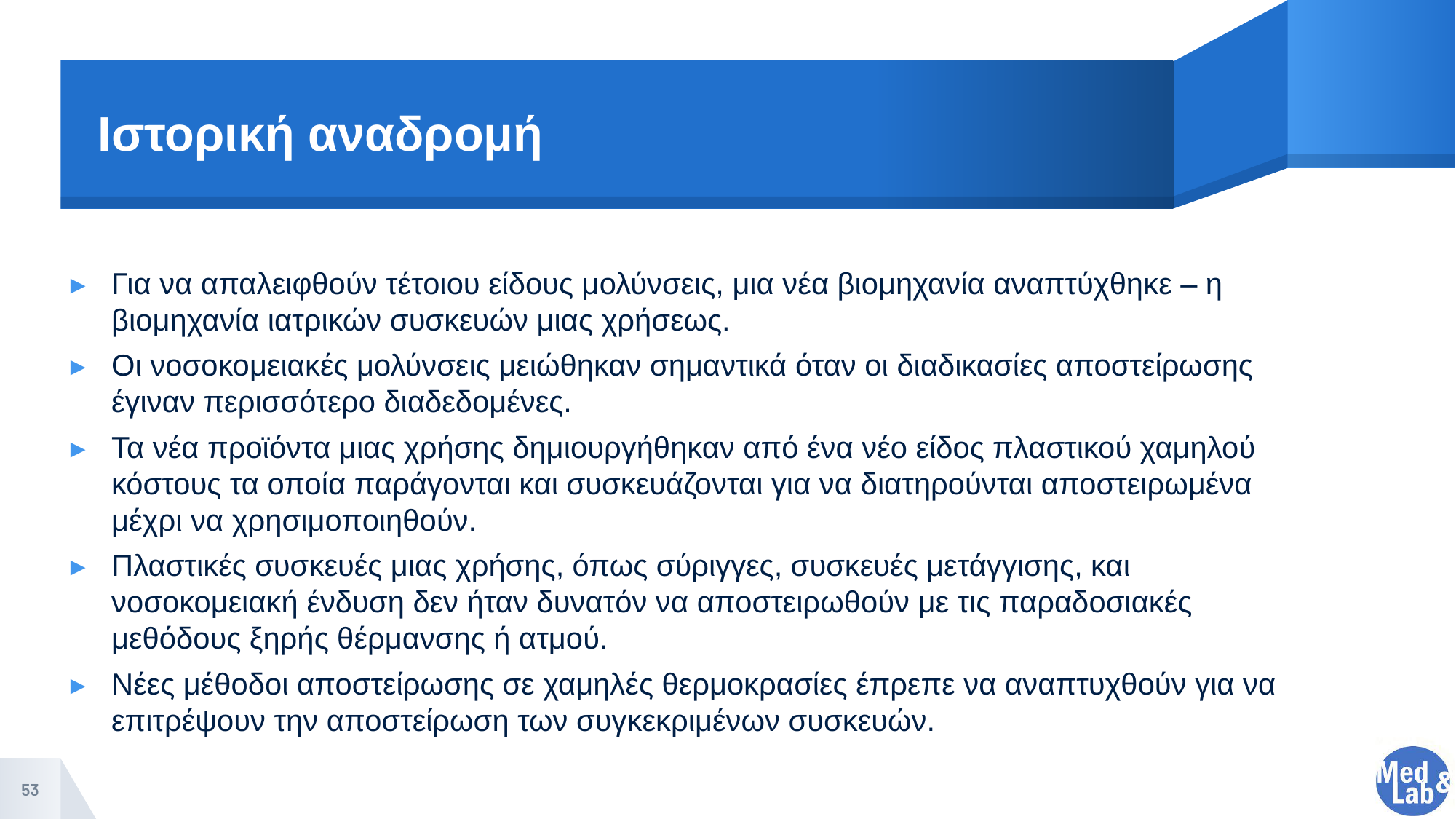

# Ιστορική αναδρομή
Για να απαλειφθούν τέτοιου είδους μολύνσεις, μια νέα βιομηχανία αναπτύχθηκε – η βιομηχανία ιατρικών συσκευών μιας χρήσεως.
Οι νοσοκομειακές μολύνσεις μειώθηκαν σημαντικά όταν οι διαδικασίες αποστείρωσης έγιναν περισσότερο διαδεδομένες.
Τα νέα προϊόντα μιας χρήσης δημιουργήθηκαν από ένα νέο είδος πλαστικού χαμηλού κόστους τα οποία παράγονται και συσκευάζονται για να διατηρούνται αποστειρωμένα μέχρι να χρησιμοποιηθούν.
Πλαστικές συσκευές μιας χρήσης, όπως σύριγγες, συσκευές μετάγγισης, και νοσοκομειακή ένδυση δεν ήταν δυνατόν να αποστειρωθούν με τις παραδοσιακές μεθόδους ξηρής θέρμανσης ή ατμού.
Νέες μέθοδοι αποστείρωσης σε χαμηλές θερμοκρασίες έπρεπε να αναπτυχθούν για να επιτρέψουν την αποστείρωση των συγκεκριμένων συσκευών.

53